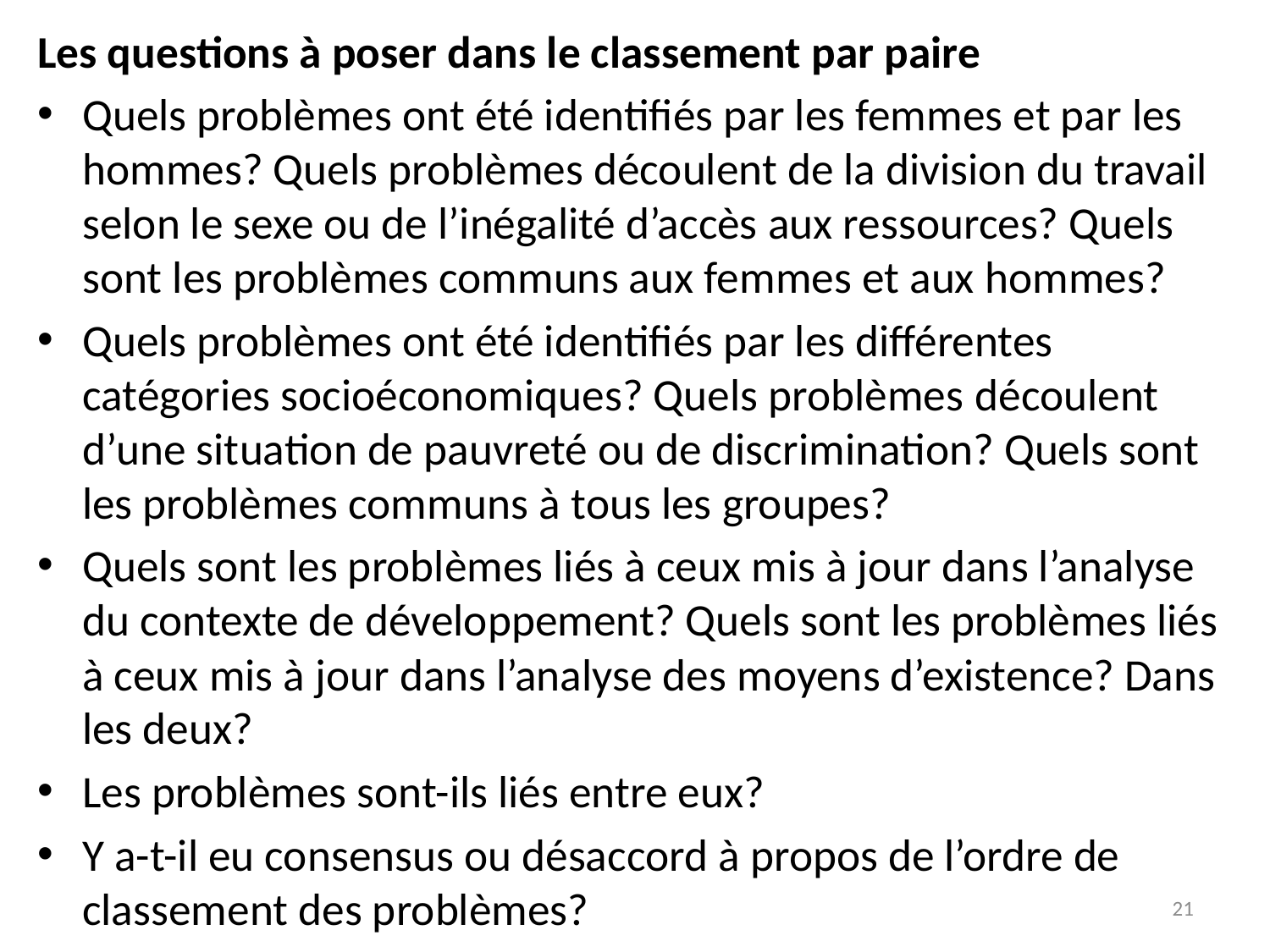

Les questions à poser dans le classement par paire
Quels problèmes ont été identifiés par les femmes et par les hommes? Quels problèmes découlent de la division du travail selon le sexe ou de l’inégalité d’accès aux ressources? Quels sont les problèmes communs aux femmes et aux hommes?
Quels problèmes ont été identifiés par les différentes catégories socioéconomiques? Quels problèmes découlent d’une situation de pauvreté ou de discrimination? Quels sont les problèmes communs à tous les groupes?
Quels sont les problèmes liés à ceux mis à jour dans l’analyse du contexte de développement? Quels sont les problèmes liés à ceux mis à jour dans l’analyse des moyens d’existence? Dans les deux?
Les problèmes sont-ils liés entre eux?
Y a-t-il eu consensus ou désaccord à propos de l’ordre de classement des problèmes?
21